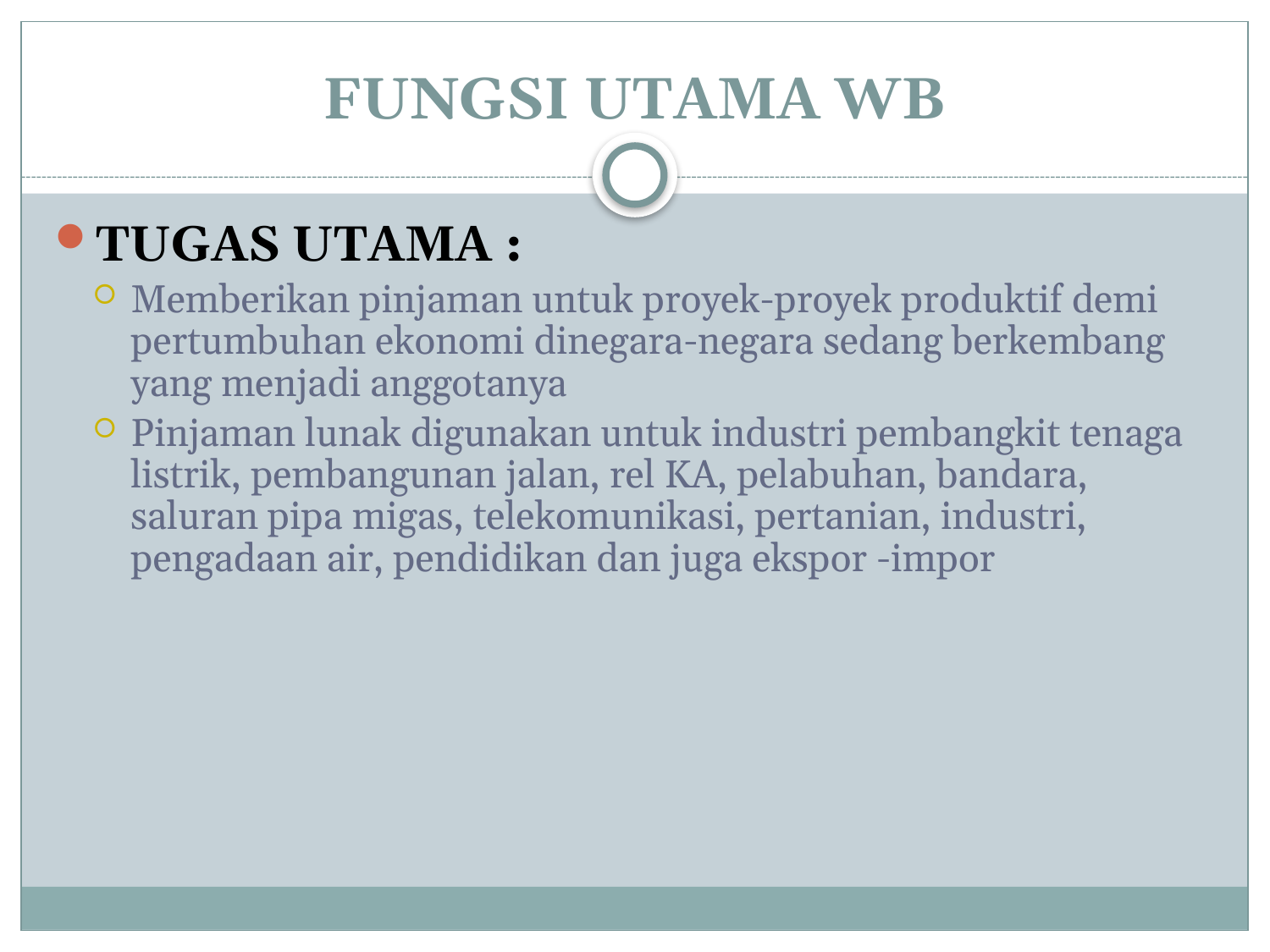

# FUNGSI UTAMA WB
TUGAS UTAMA :
Memberikan pinjaman untuk proyek-proyek produktif demi pertumbuhan ekonomi dinegara-negara sedang berkembang yang menjadi anggotanya
Pinjaman lunak digunakan untuk industri pembangkit tenaga listrik, pembangunan jalan, rel KA, pelabuhan, bandara, saluran pipa migas, telekomunikasi, pertanian, industri, pengadaan air, pendidikan dan juga ekspor -impor